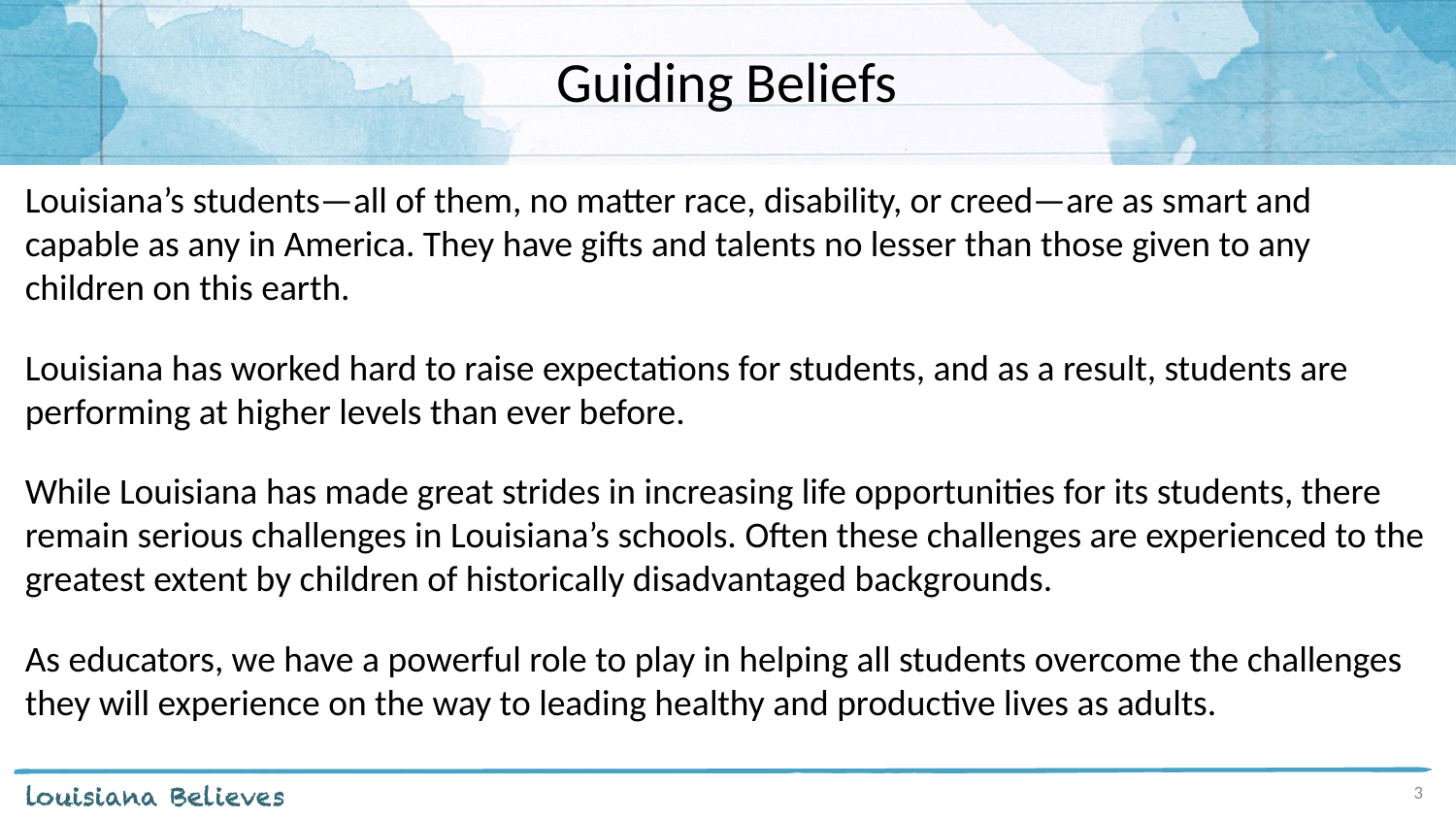

Guiding Beliefs
Louisiana’s students—all of them, no matter race, disability, or creed—are as smart and capable as any in America. They have gifts and talents no lesser than those given to any children on this earth.
Louisiana has worked hard to raise expectations for students, and as a result, students are performing at higher levels than ever before.
While Louisiana has made great strides in increasing life opportunities for its students, there remain serious challenges in Louisiana’s schools. Often these challenges are experienced to the greatest extent by children of historically disadvantaged backgrounds.
As educators, we have a powerful role to play in helping all students overcome the challenges they will experience on the way to leading healthy and productive lives as adults.